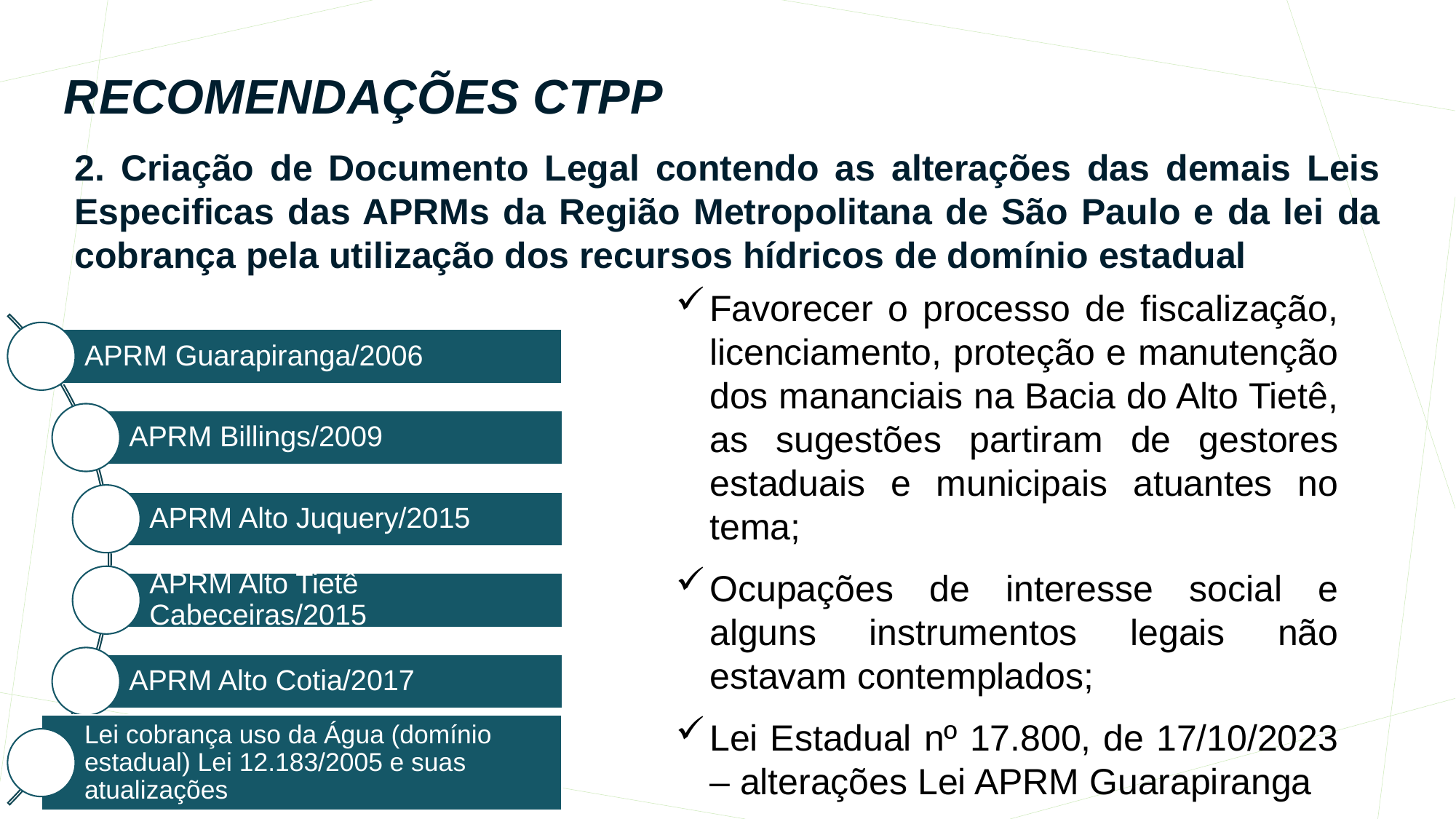

# Recomendações CTPP
2. Criação de Documento Legal contendo as alterações das demais Leis Especificas das APRMs da Região Metropolitana de São Paulo e da lei da cobrança pela utilização dos recursos hídricos de domínio estadual
Favorecer o processo de fiscalização, licenciamento, proteção e manutenção dos mananciais na Bacia do Alto Tietê, as sugestões partiram de gestores estaduais e municipais atuantes no tema;

Ocupações de interesse social e alguns instrumentos legais não estavam contemplados;

Lei Estadual nº 17.800, de 17/10/2023 – alterações Lei APRM Guarapiranga
APRM Guarapiranga/2006
APRM Billings/2009
APRM Alto Juquery/2015
APRM Alto Tietê Cabeceiras/2015
APRM Alto Cotia/2017
Lei cobrança uso da Água (domínio estadual) Lei 12.183/2005 e suas atualizações